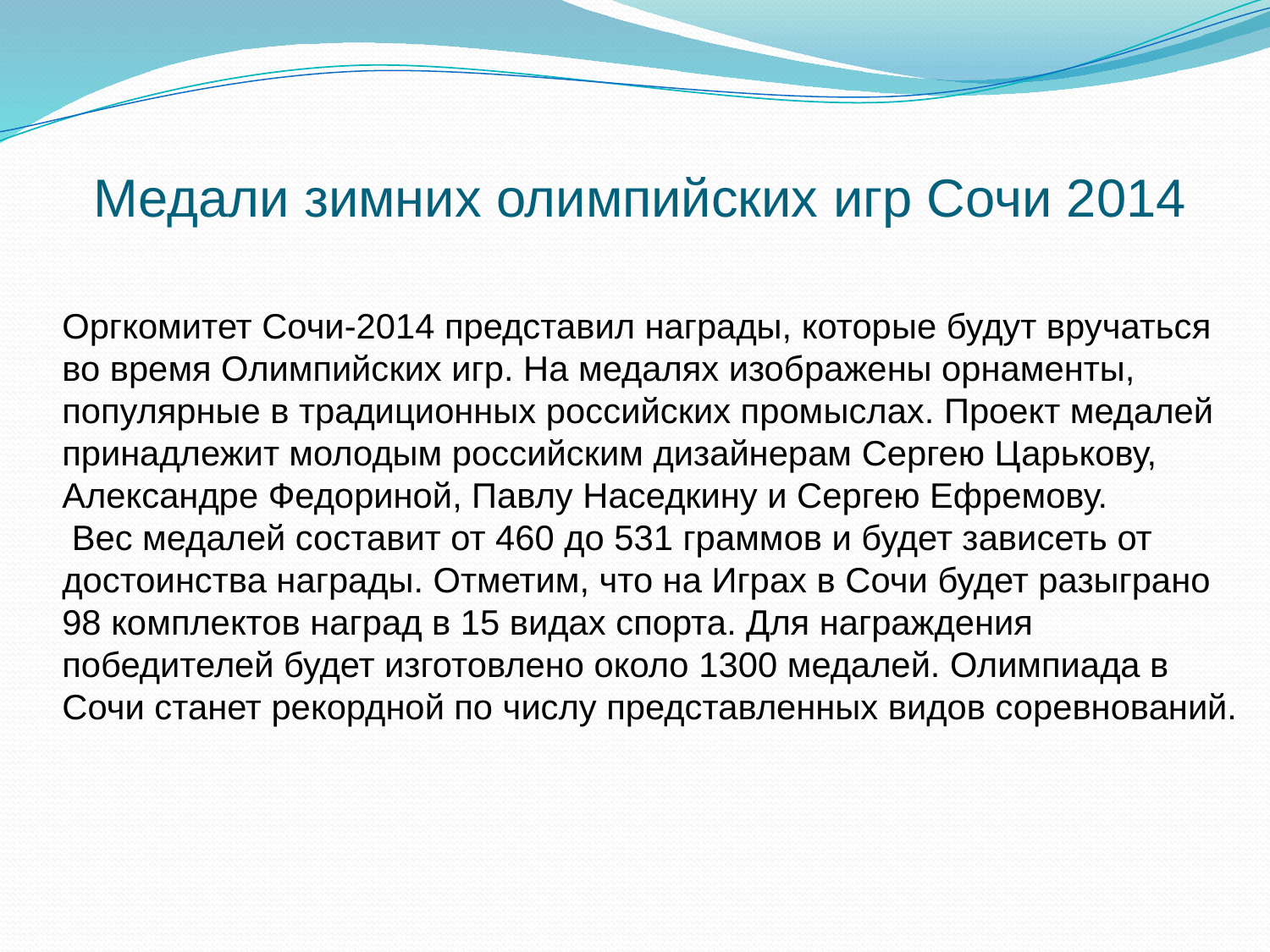

# Медали зимних олимпийских игр Сочи 2014
Оргкомитет Сочи-2014 представил награды, которые будут вручаться во время Олимпийских игр. На медалях изображены орнаменты, популярные в традиционных российских промыслах. Проект медалей принадлежит молодым российским дизайнерам Сергею Царькову, Александре Федориной, Павлу Наседкину и Сергею Ефремову.
 Вес медалей составит от 460 до 531 граммов и будет зависеть от достоинства награды. Отметим, что на Играх в Сочи будет разыграно 98 комплектов наград в 15 видах спорта. Для награждения победителей будет изготовлено около 1300 медалей. Олимпиада в Сочи станет рекордной по числу представленных видов соревнований.